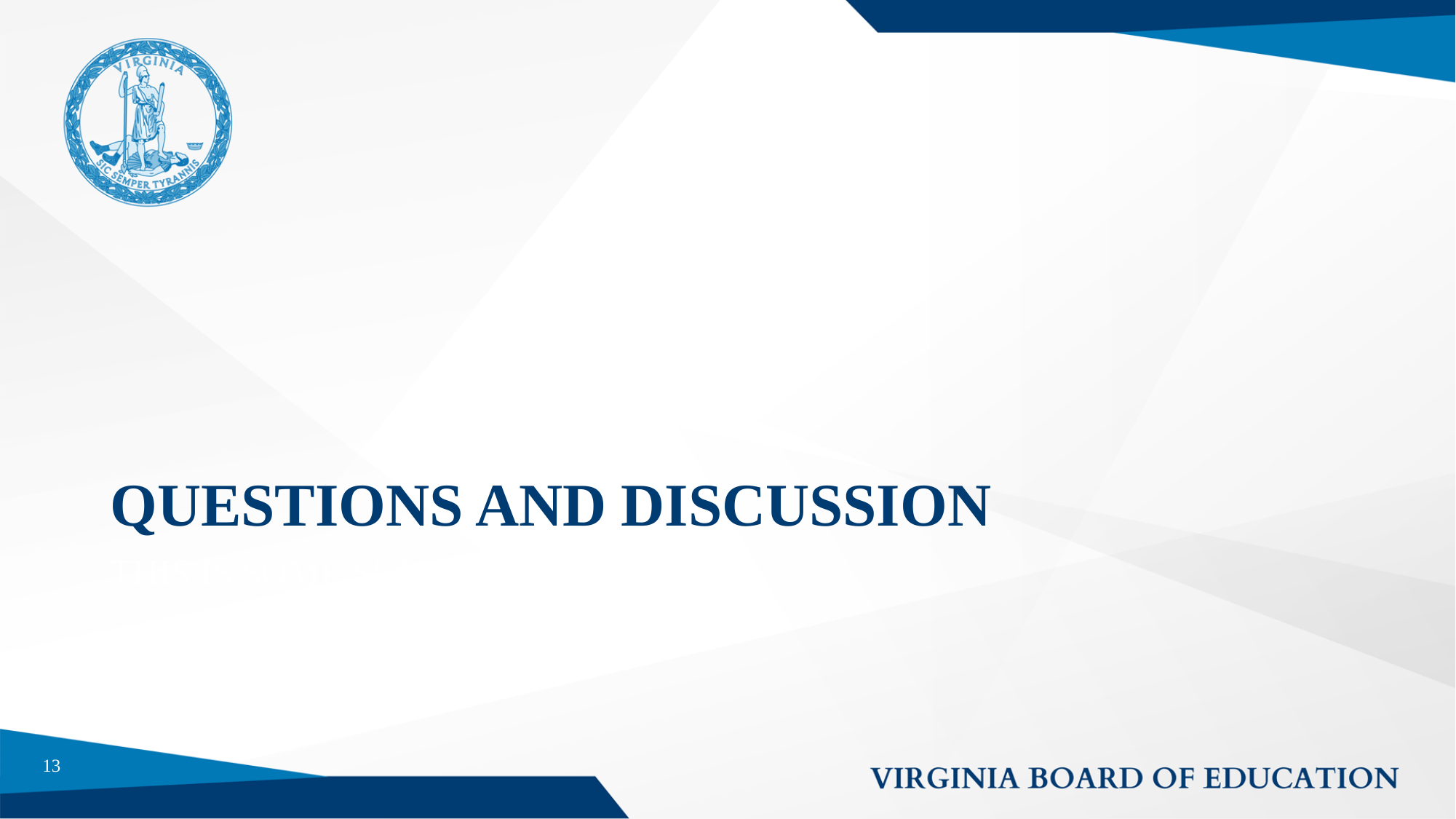

# QUESTIONS AND DISCUSSION
THIS IS SOME SUBTEXT
13